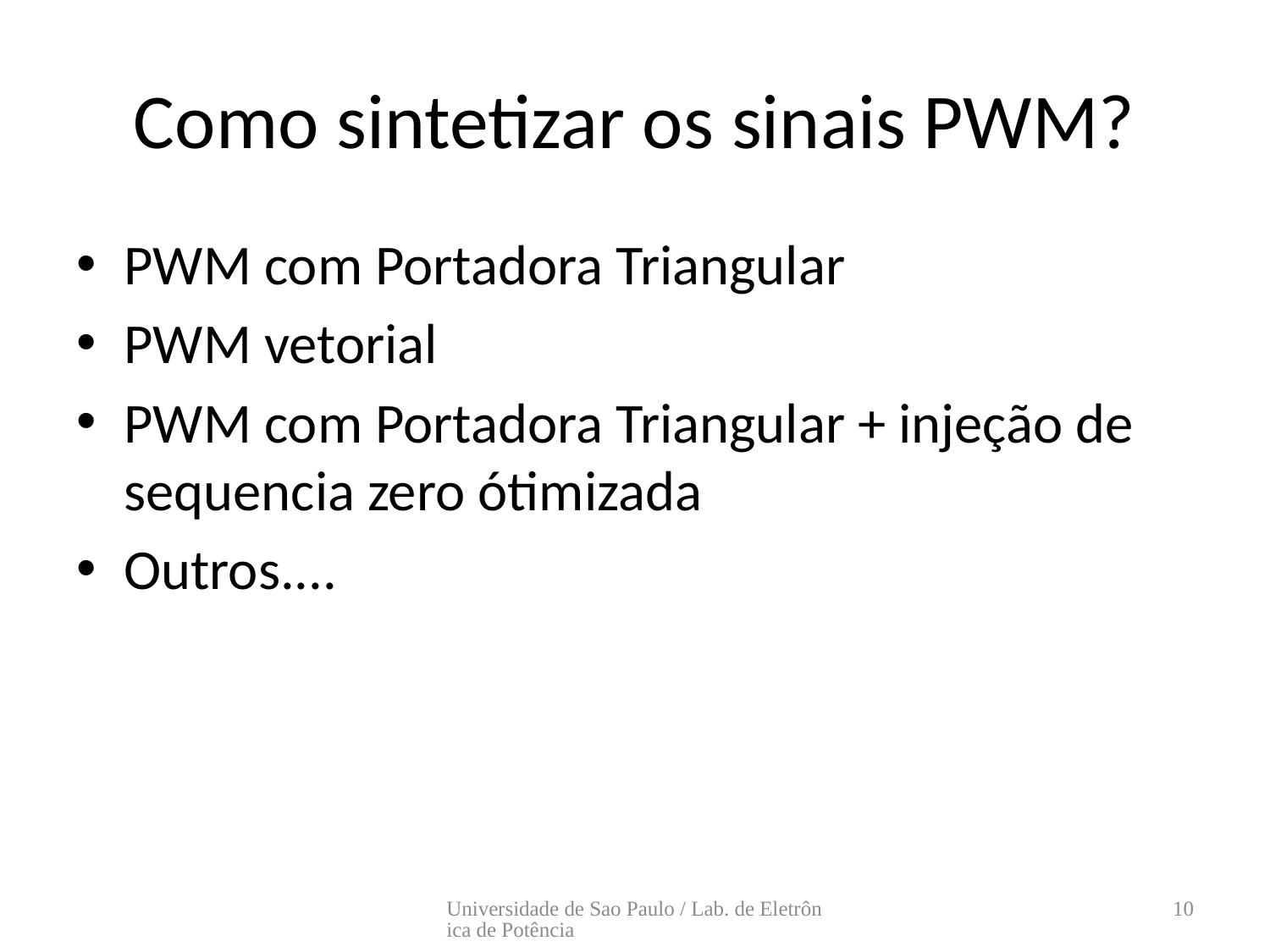

# Como sintetizar os sinais PWM?
PWM com Portadora Triangular
PWM vetorial
PWM com Portadora Triangular + injeção de sequencia zero ótimizada
Outros....
Universidade de Sao Paulo / Lab. de Eletrônica de Potência
10